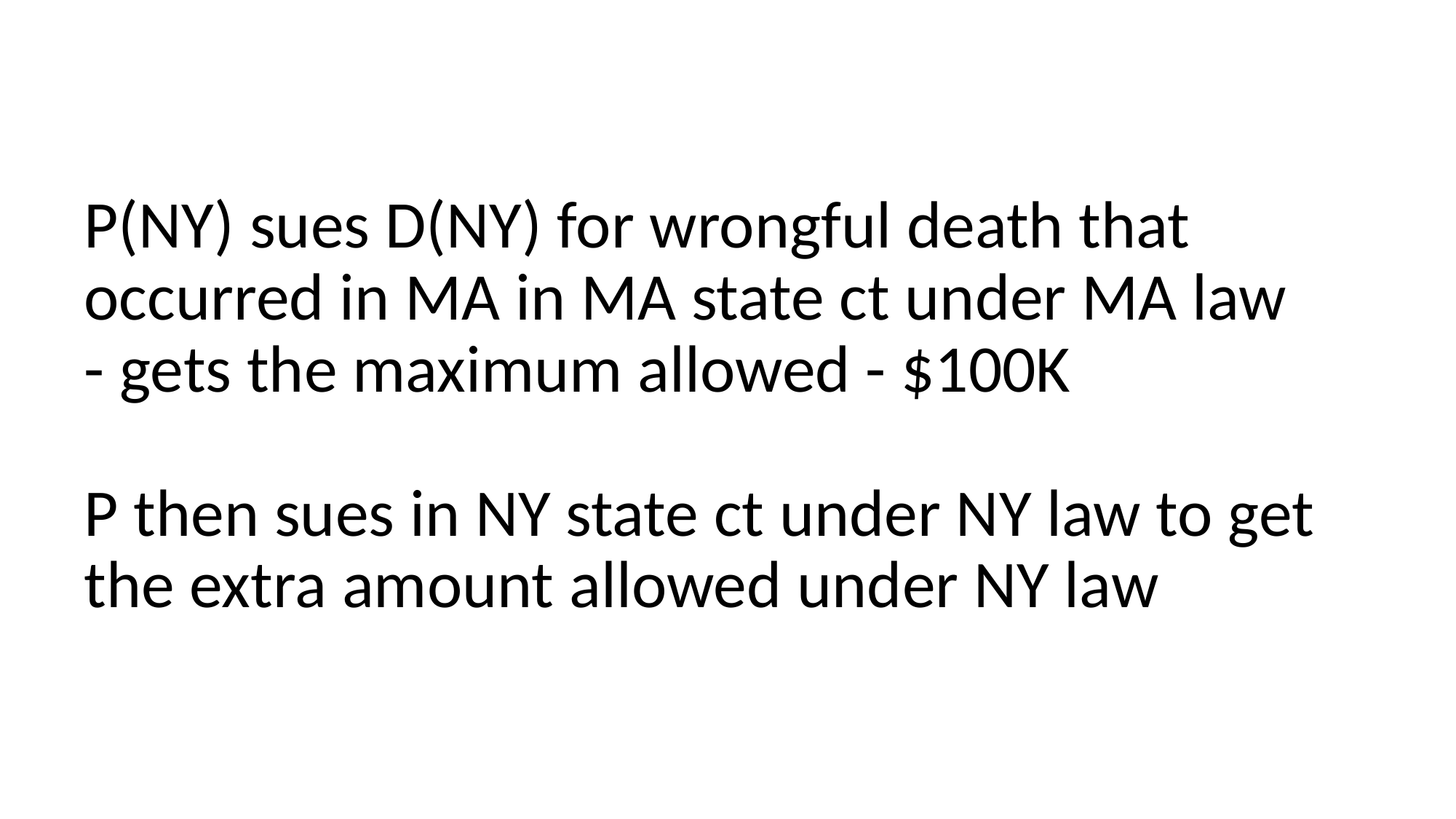

# P(NY) sues D(NY) for wrongful death that occurred in MA in MA state ct under MA law - gets the maximum allowed - $100K P then sues in NY state ct under NY law to get the extra amount allowed under NY law